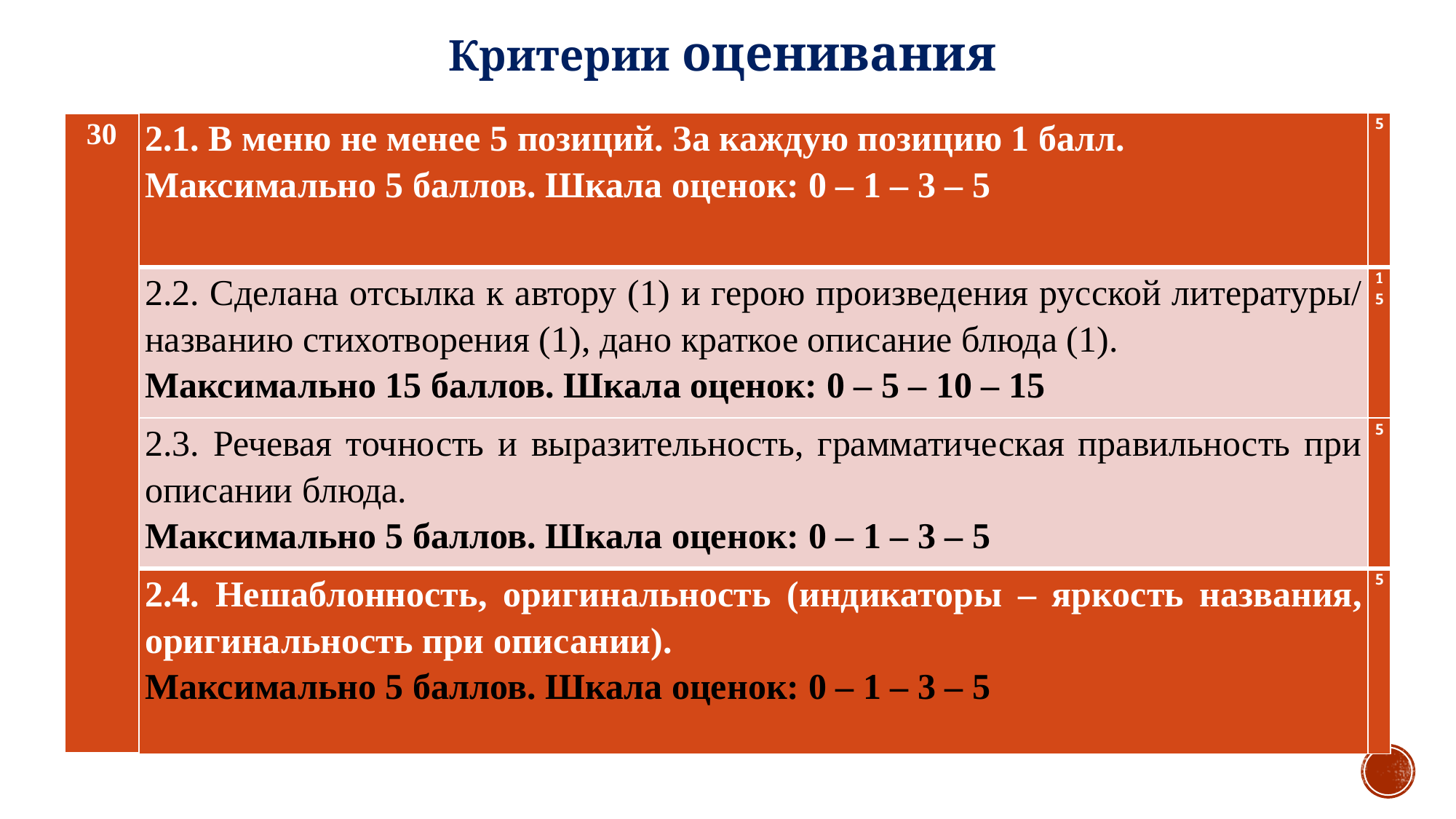

Критерии оценивания

| 30 | 2.1. В меню не менее 5 позиций. За каждую позицию 1 балл. Максимально 5 баллов. Шкала оценок: 0 – 1 – 3 – 5 | 5 |
| --- | --- | --- |
|  | 2.2. Сделана отсылка к автору (1) и герою произведения русской литературы/ названию стихотворения (1), дано краткое описание блюда (1). Максимально 15 баллов. Шкала оценок: 0 – 5 – 10 – 15 | 15 |
|  | 2.3. Речевая точность и выразительность, грамматическая правильность при описании блюда. Максимально 5 баллов. Шкала оценок: 0 – 1 – 3 – 5 | 5 |
|  | 2.4. Нешаблонность, оригинальность (индикаторы – яркость названия, оригинальность при описании). Максимально 5 баллов. Шкала оценок: 0 – 1 – 3 – 5 | 5 |